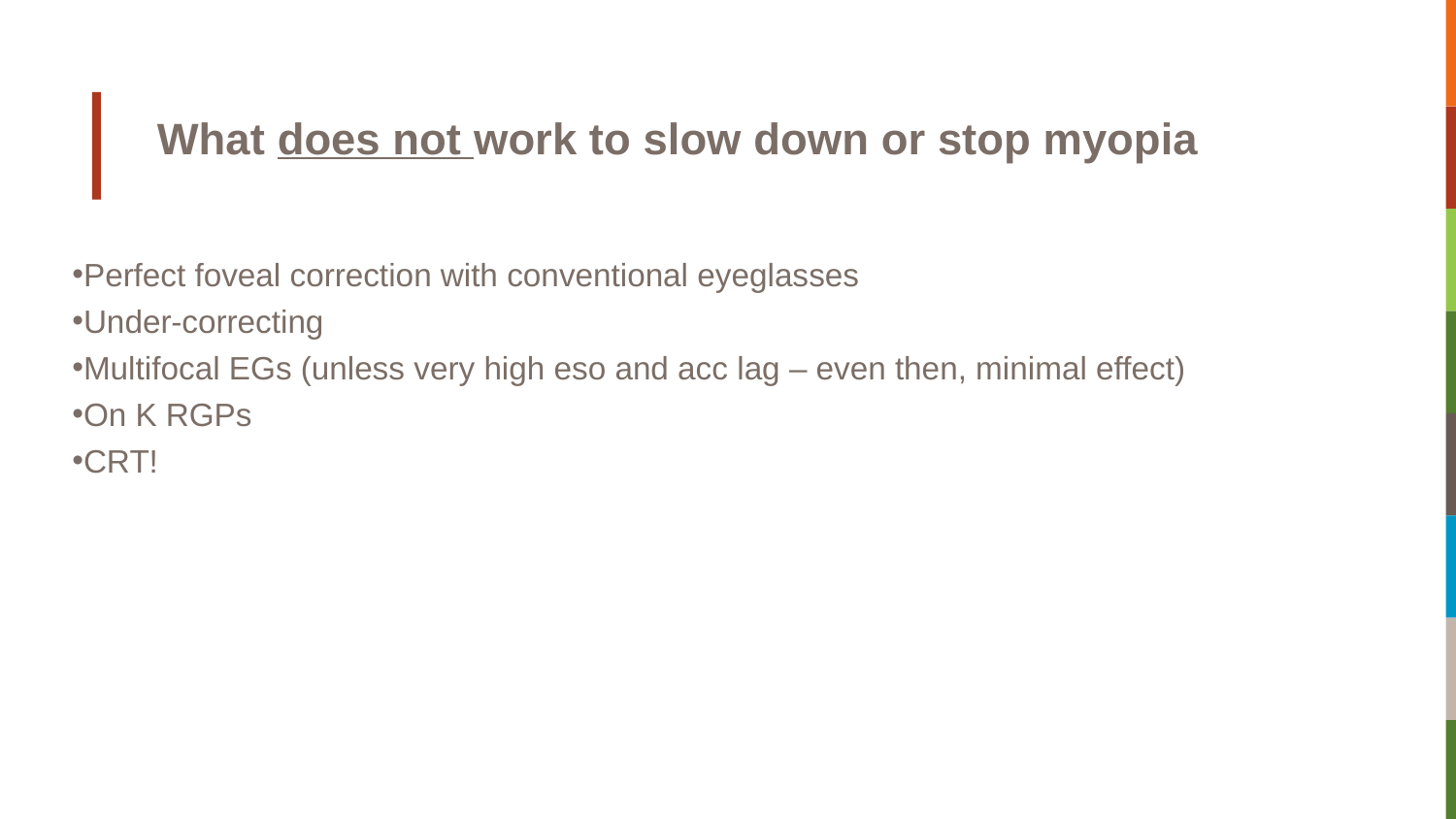

# What does not work to slow down or stop myopia
Perfect foveal correction with conventional eyeglasses
Under-correcting
Multifocal EGs (unless very high eso and acc lag – even then, minimal effect)
On K RGPs
CRT!